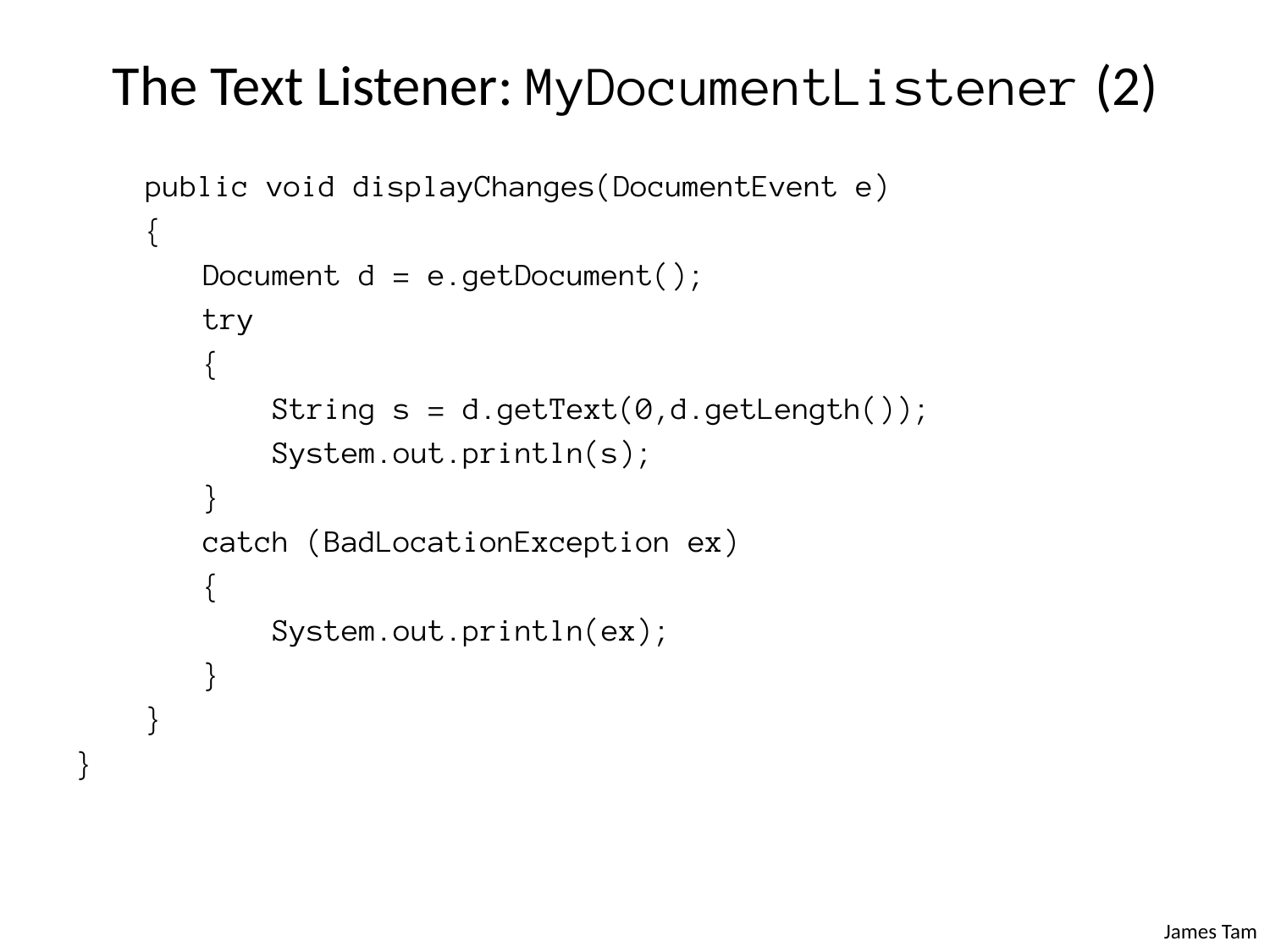

# The Text Listener: MyDocumentListener (2)
    public void displayChanges(DocumentEvent e)
    {
	Document d = e.getDocument();
	try
	{
	    String s = d.getText(0,d.getLength());
	    System.out.println(s);
	}
	catch (BadLocationException ex)
	{
	    System.out.println(ex);
	}
    }
}